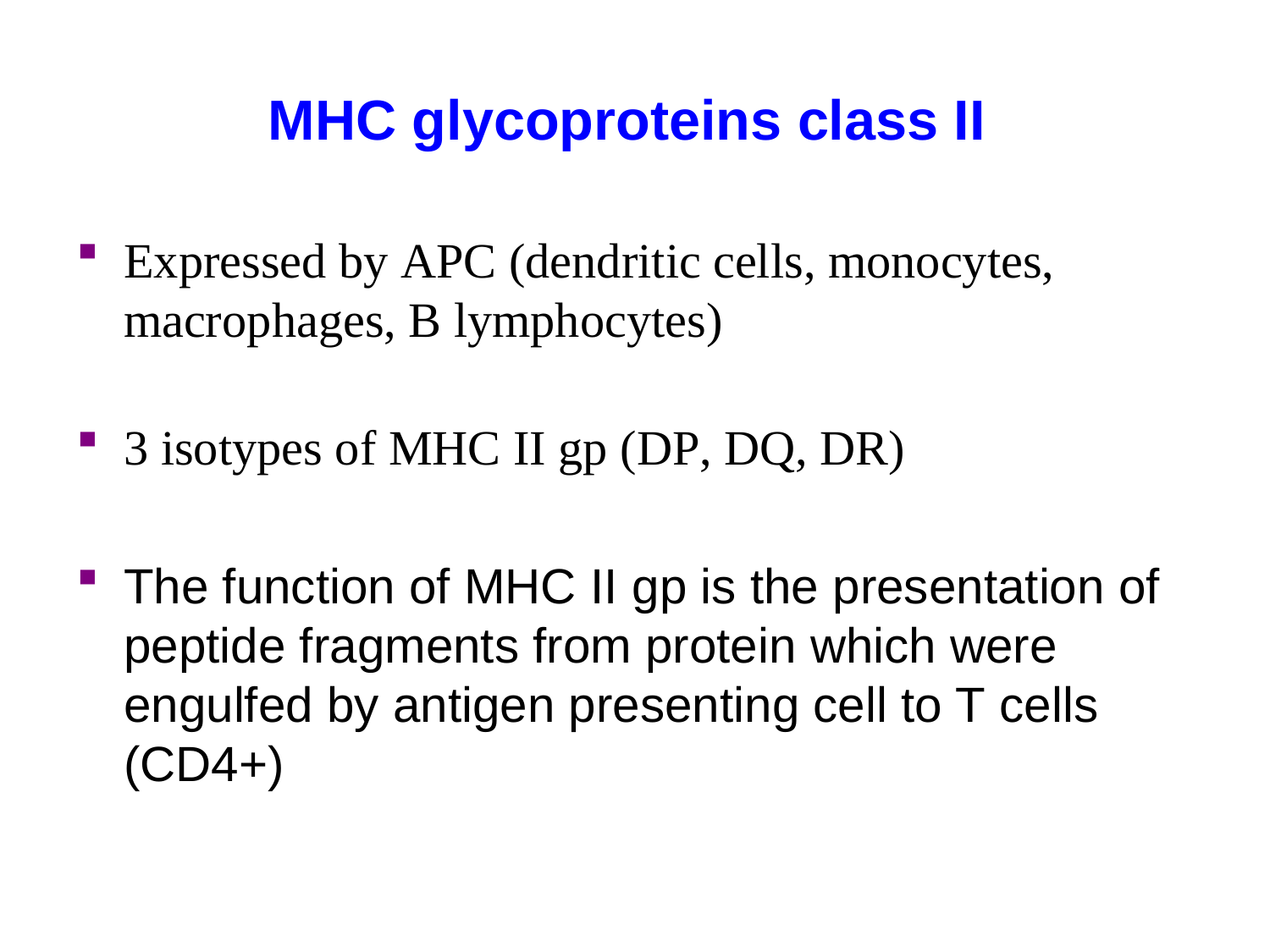

# MHC glycoproteins class II
Expressed by APC (dendritic cells, monocytes, macrophages, B lymphocytes)
3 isotypes of MHC II gp (DP, DQ, DR)

The function of MHC II gp is the presentation of peptide fragments from protein which were engulfed by antigen presenting cell to T cells (CD4+)